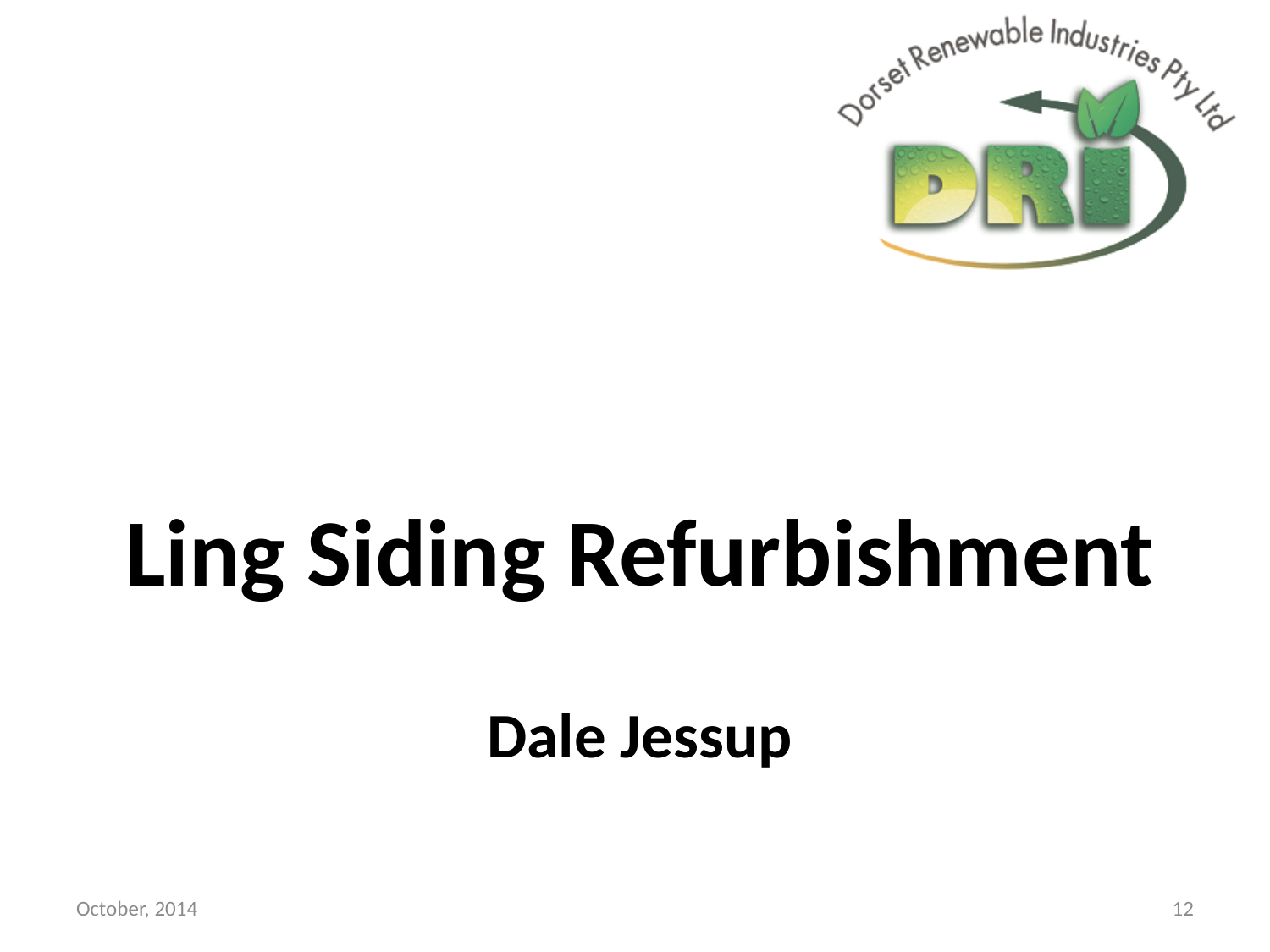

Ling Siding Refurbishment
# Dale Jessup
October, 2014
12